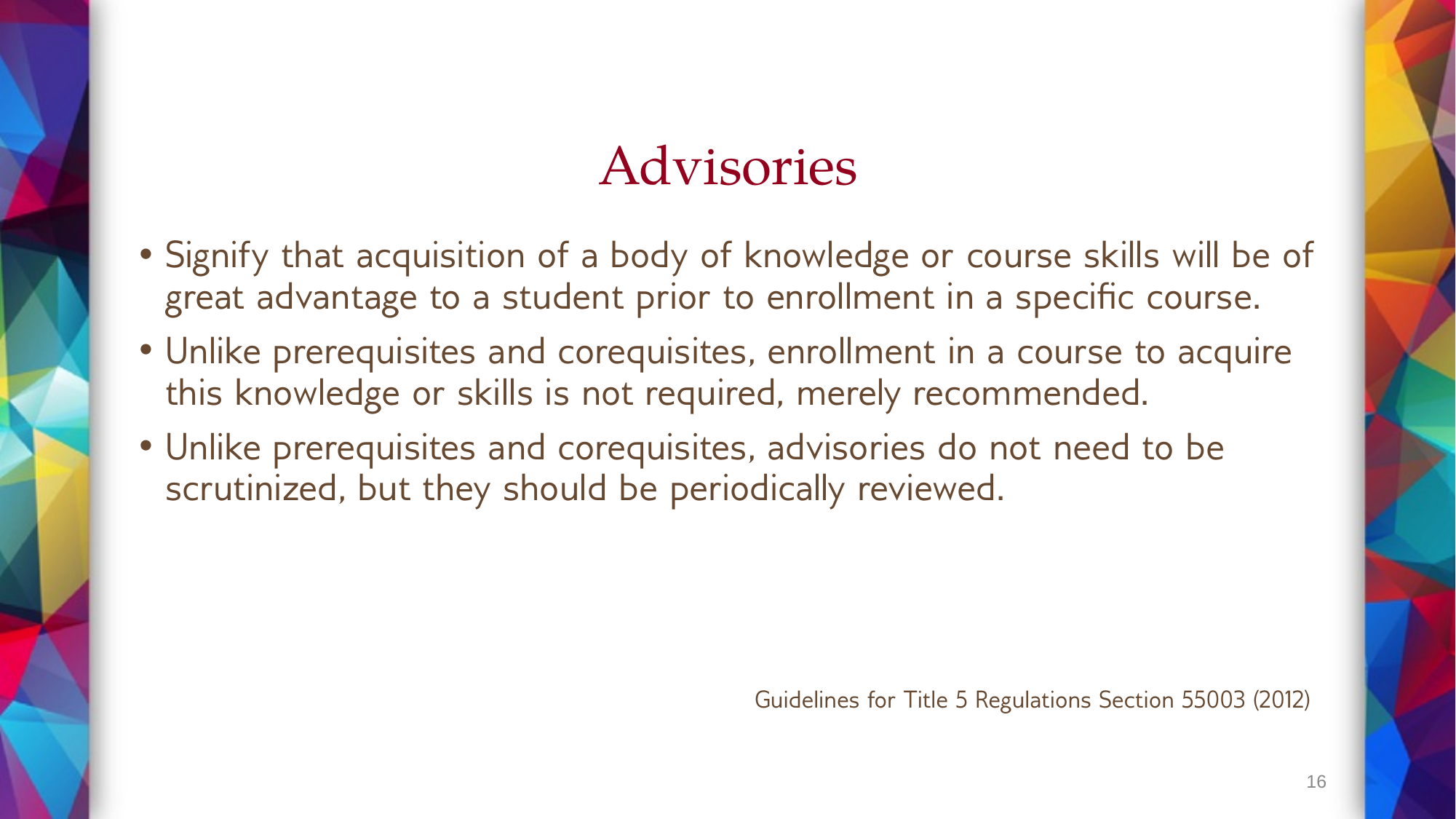

# Advisories
Signify that acquisition of a body of knowledge or course skills will be of great advantage to a student prior to enrollment in a specific course.
Unlike prerequisites and corequisites, enrollment in a course to acquire this knowledge or skills is not required, merely recommended.
Unlike prerequisites and corequisites, advisories do not need to be scrutinized, but they should be periodically reviewed.

Guidelines for Title 5 Regulations Section 55003 (2012)